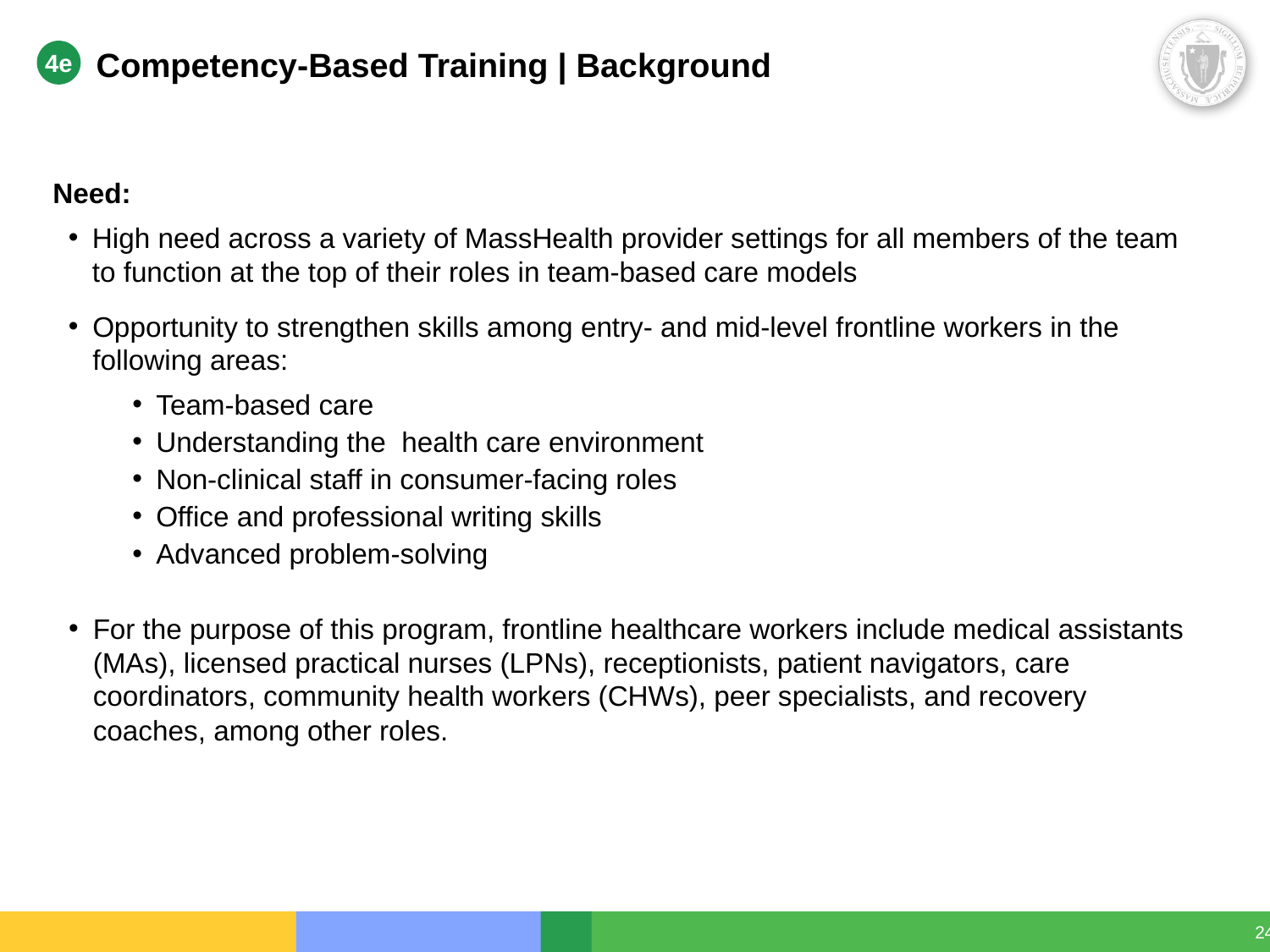

4e
# Competency-Based Training | Background
Need:
High need across a variety of MassHealth provider settings for all members of the team to function at the top of their roles in team-based care models
Opportunity to strengthen skills among entry- and mid-level frontline workers in the following areas:
Team-based care
Understanding the  health care environment
Non-clinical staff in consumer-facing roles
Office and professional writing skills
Advanced problem-solving

For the purpose of this program, frontline healthcare workers include medical assistants (MAs), licensed practical nurses (LPNs), receptionists, patient navigators, care coordinators, community health workers (CHWs), peer specialists, and recovery coaches, among other roles.